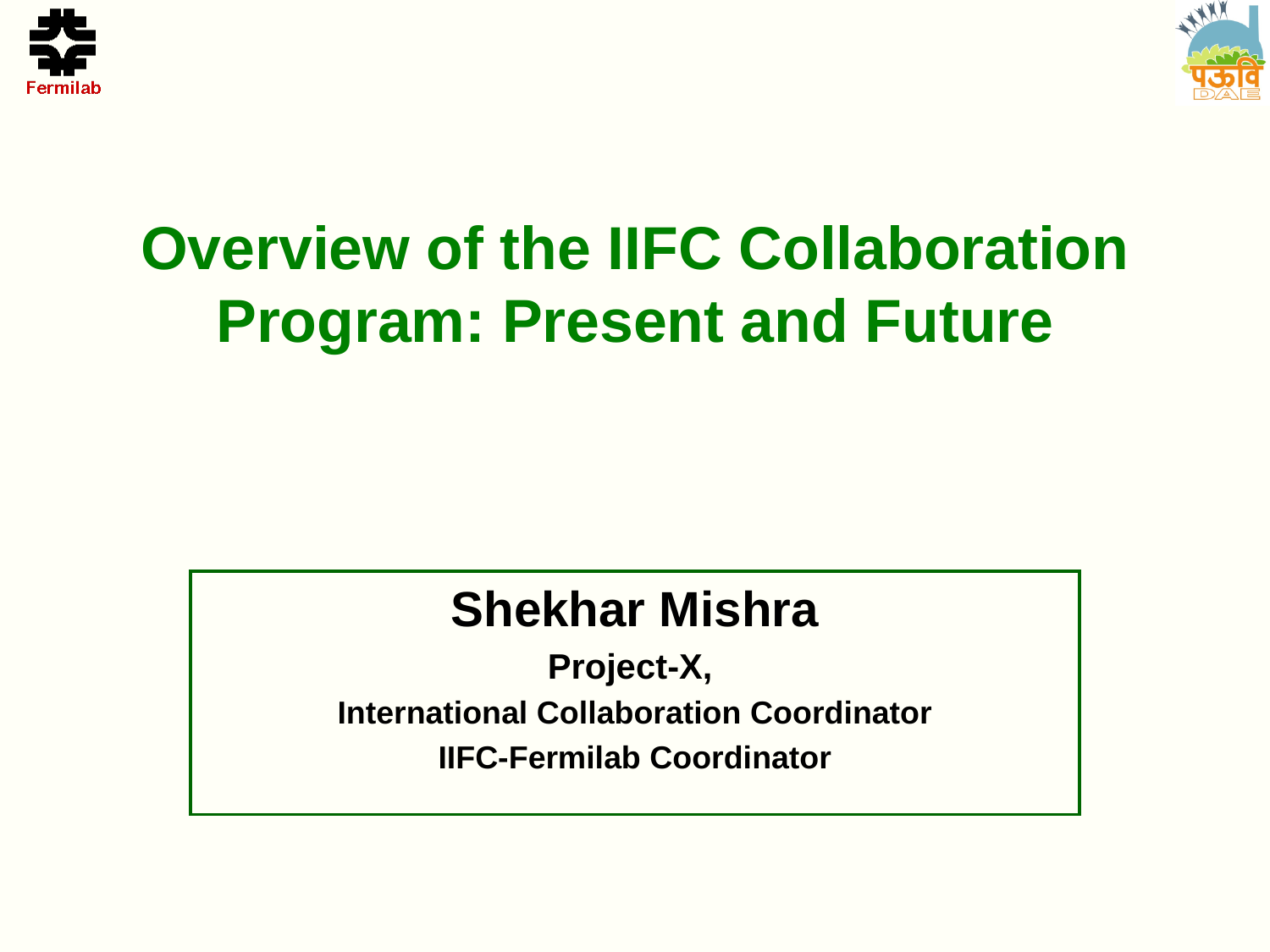

# Overview of the IIFC Collaboration Program: Present and Future
Shekhar Mishra
Project-X,
International Collaboration Coordinator
IIFC-Fermilab Coordinator